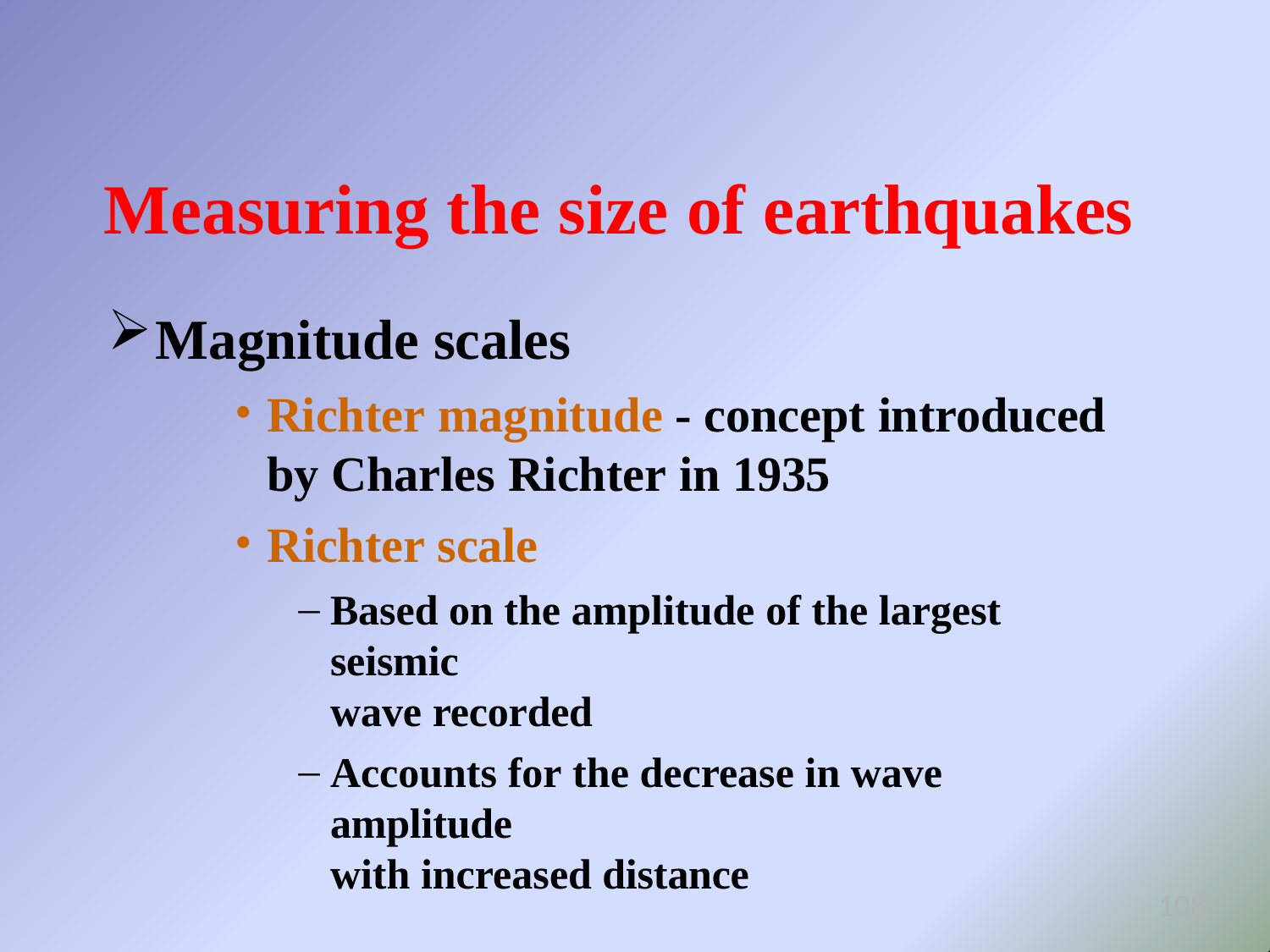

# Measuring the size of earthquakes
Magnitude scales
Richter magnitude - concept introduced by Charles Richter in 1935
Richter scale
Based on the amplitude of the largest seismic
wave recorded
Accounts for the decrease in wave amplitude
with increased distance
108